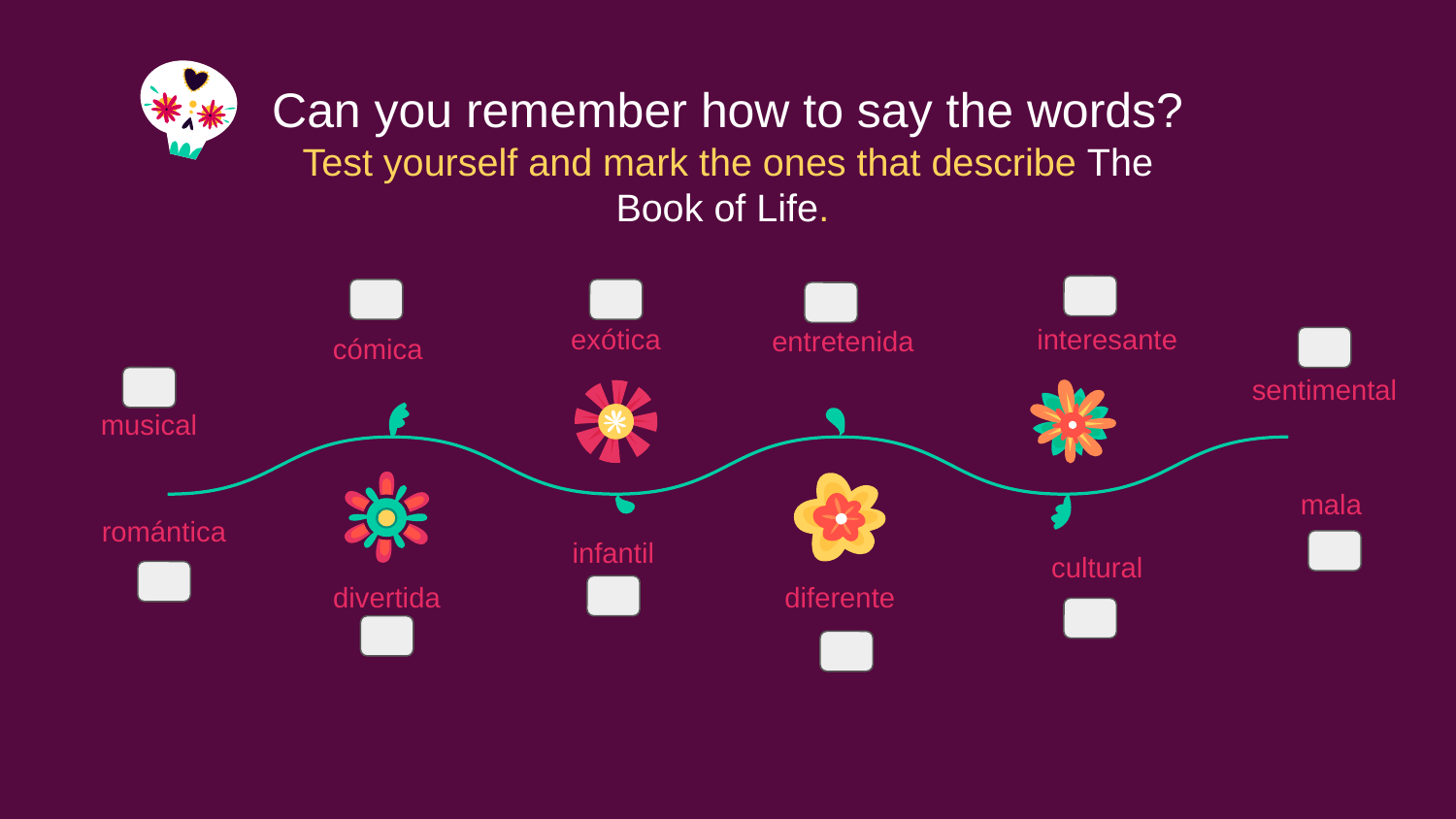

# Can you remember how to say the words?
Test yourself and mark the ones that describe The Book of Life.

interesante
exótica
entretenida
cómica

sentimental

musical

mala

romántica

infantil

cultural

divertida
diferente